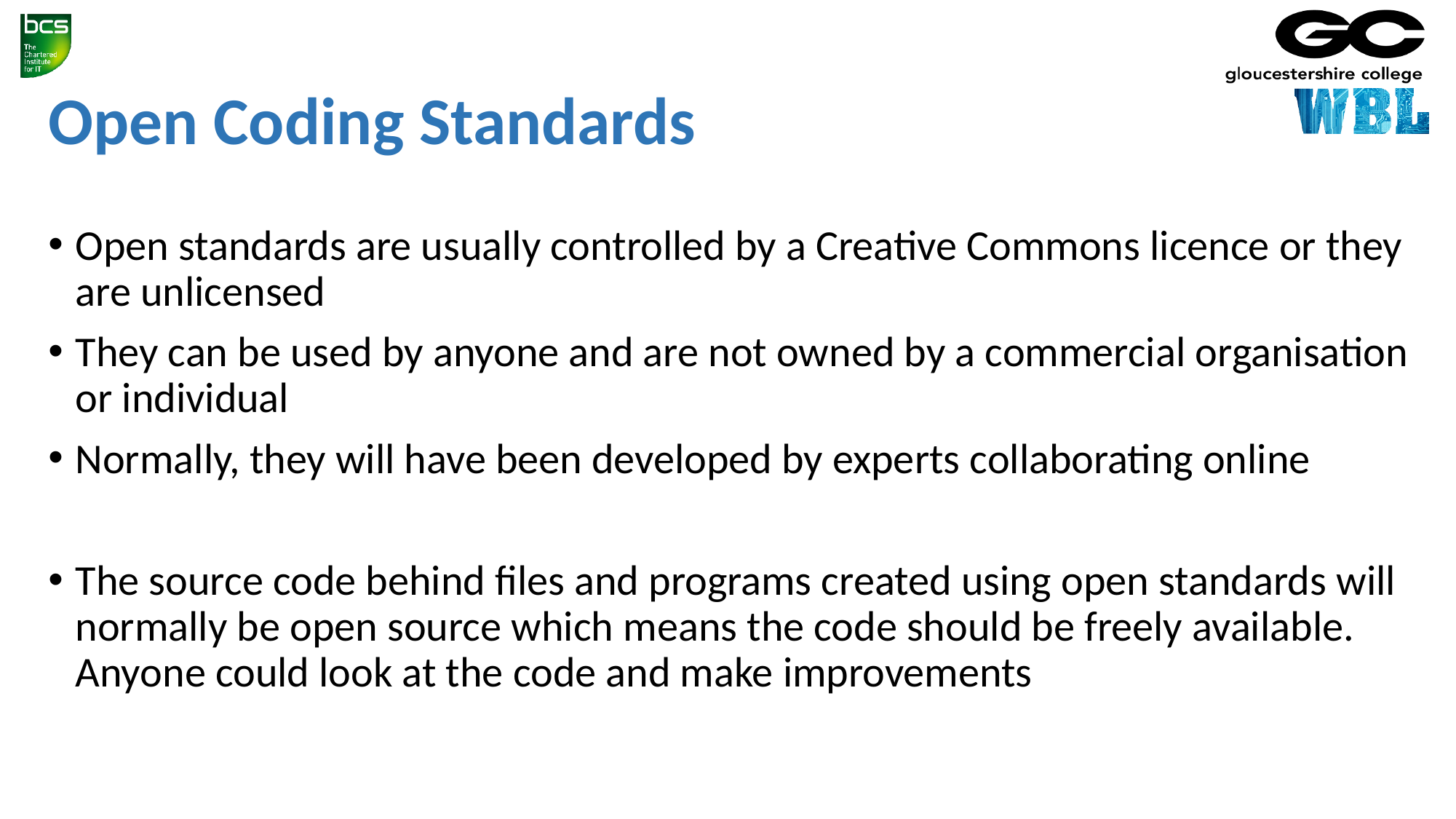

# Open Coding Standards
Open standards are usually controlled by a Creative Commons licence or they are unlicensed
They can be used by anyone and are not owned by a commercial organisation or individual
Normally, they will have been developed by experts collaborating online

The source code behind files and programs created using open standards will normally be open source which means the code should be freely available. Anyone could look at the code and make improvements